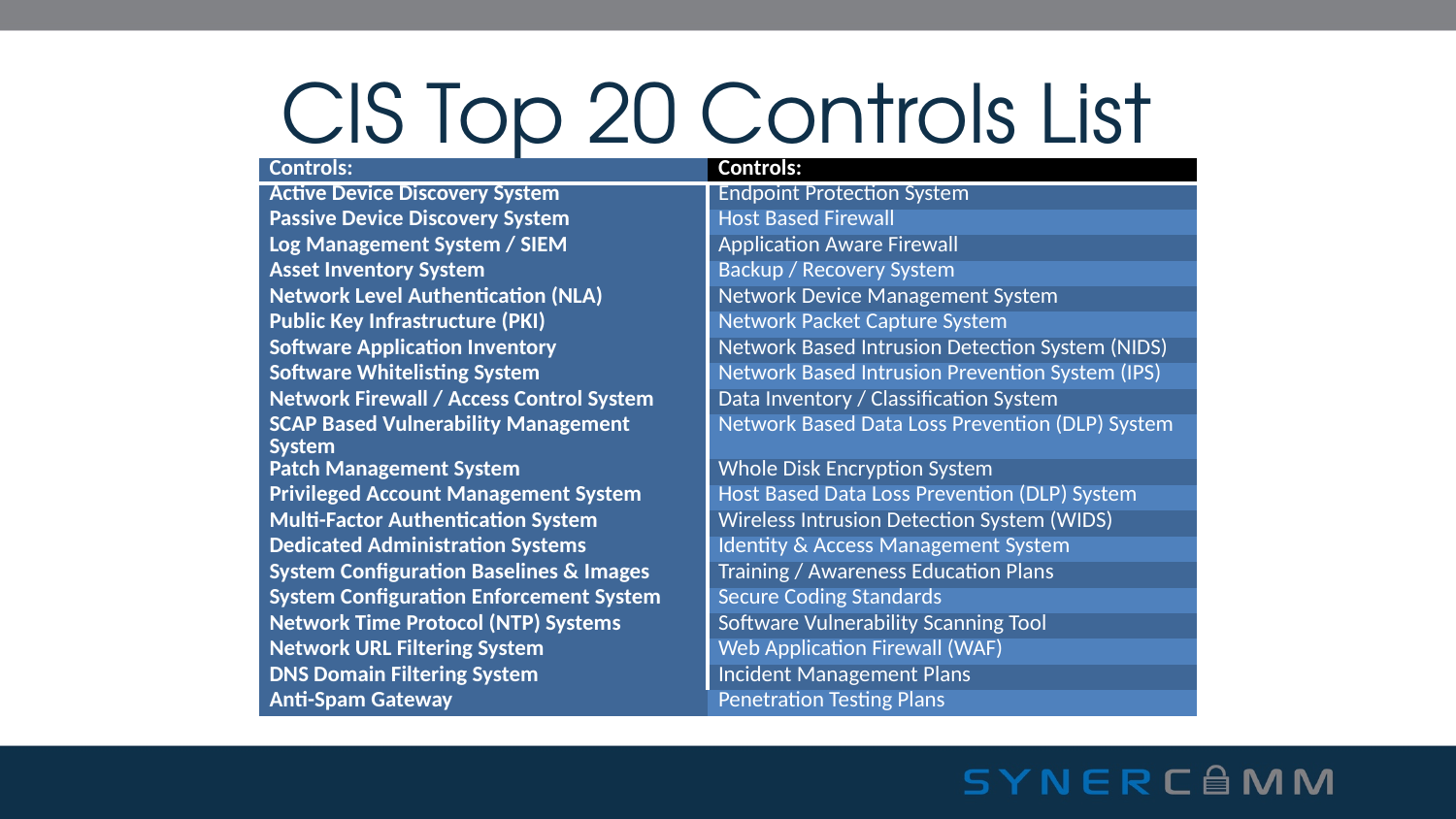

# CIS Top 20 Controls List
| Controls: | Controls: |
| --- | --- |
| Active Device Discovery System | Endpoint Protection System |
| Passive Device Discovery System | Host Based Firewall |
| Log Management System / SIEM | Application Aware Firewall |
| Asset Inventory System | Backup / Recovery System |
| Network Level Authentication (NLA) | Network Device Management System |
| Public Key Infrastructure (PKI) | Network Packet Capture System |
| Software Application Inventory | Network Based Intrusion Detection System (NIDS) |
| Software Whitelisting System | Network Based Intrusion Prevention System (IPS) |
| Network Firewall / Access Control System | Data Inventory / Classification System |
| SCAP Based Vulnerability Management System | Network Based Data Loss Prevention (DLP) System |
| Patch Management System | Whole Disk Encryption System |
| Privileged Account Management System | Host Based Data Loss Prevention (DLP) System |
| Multi-Factor Authentication System | Wireless Intrusion Detection System (WIDS) |
| Dedicated Administration Systems | Identity & Access Management System |
| System Configuration Baselines & Images | Training / Awareness Education Plans |
| System Configuration Enforcement System | Secure Coding Standards |
| Network Time Protocol (NTP) Systems | Software Vulnerability Scanning Tool |
| Network URL Filtering System | Web Application Firewall (WAF) |
| DNS Domain Filtering System | Incident Management Plans |
| Anti-Spam Gateway | Penetration Testing Plans |